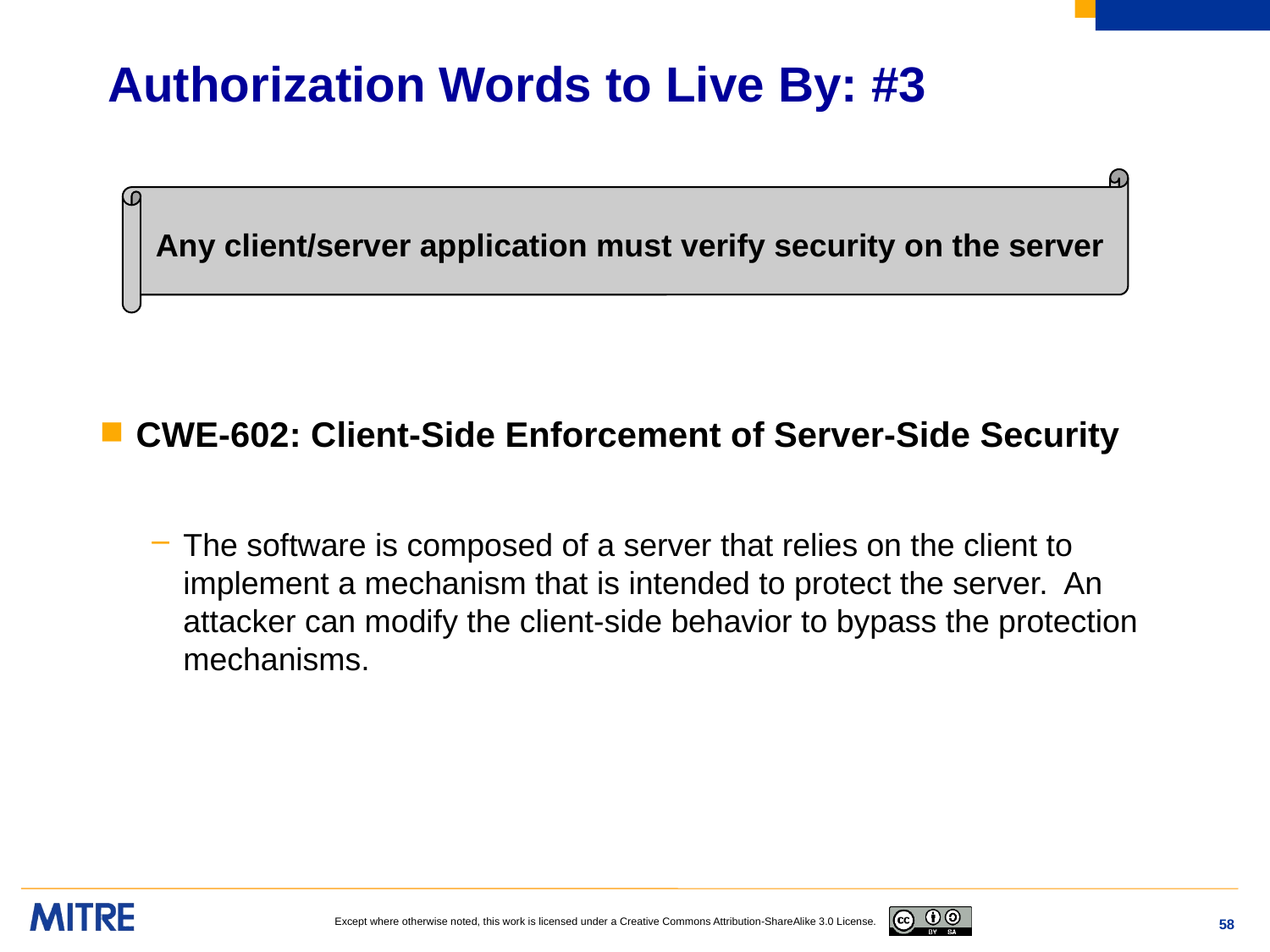

# Authorization Words to Live By: #3
Any client/server application must verify security on the server

CWE-602: Client-Side Enforcement of Server-Side Security

The software is composed of a server that relies on the client to implement a mechanism that is intended to protect the server.  An attacker can modify the client-side behavior to bypass the protection mechanisms.
58